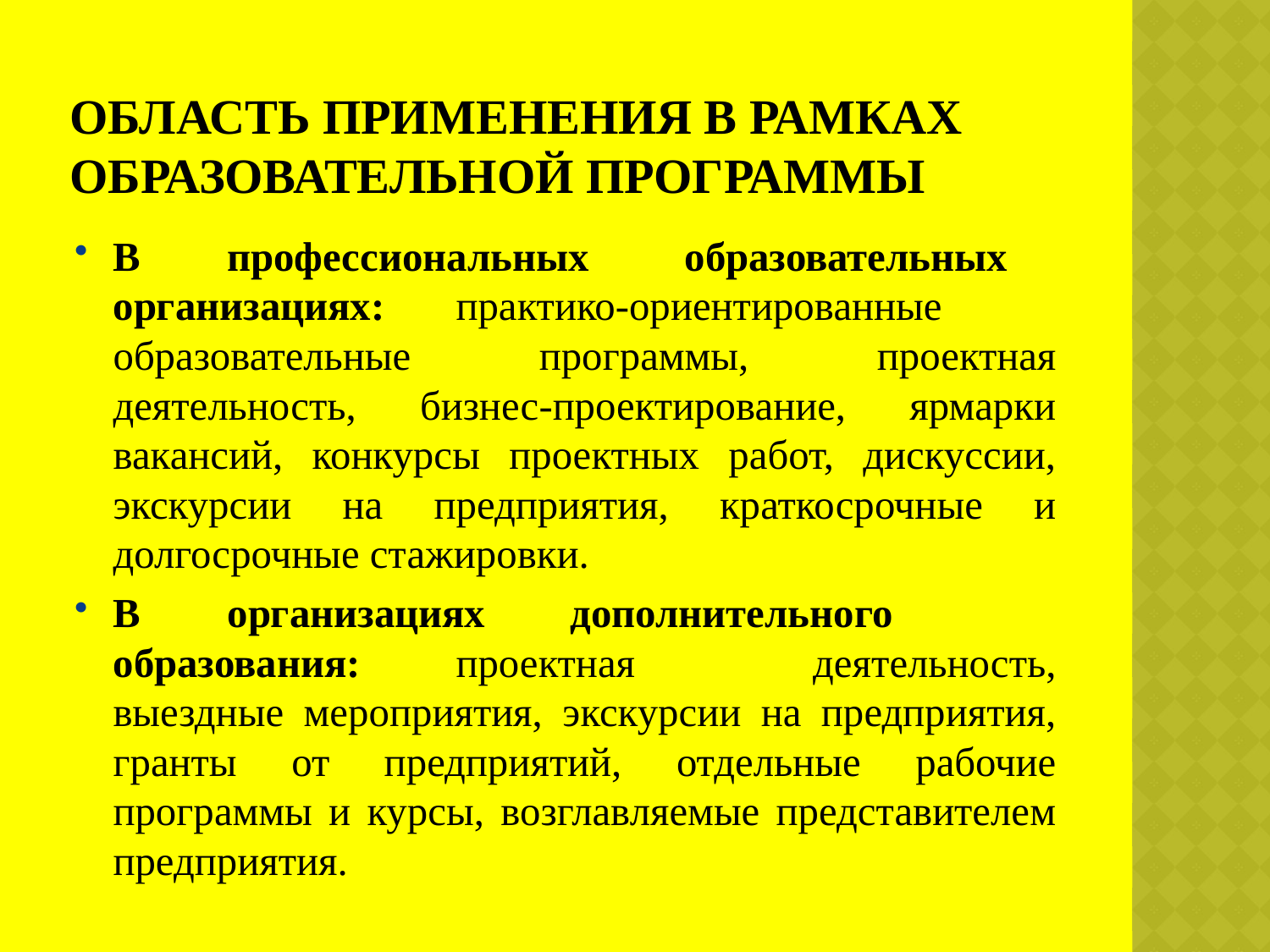

# Область применения в рамках образовательной программы
В	профессиональных	образовательных организациях:	практико-ориентированные образовательные программы, проектная деятельность, бизнес-проектирование, ярмарки вакансий, конкурсы проектных работ, дискуссии, экскурсии на предприятия, краткосрочные и долгосрочные стажировки.
В	организациях	дополнительного образования:	проектная деятельность, выездные мероприятия, экскурсии на предприятия, гранты от предприятий, отдельные рабочие программы и курсы, возглавляемые представителем предприятия.